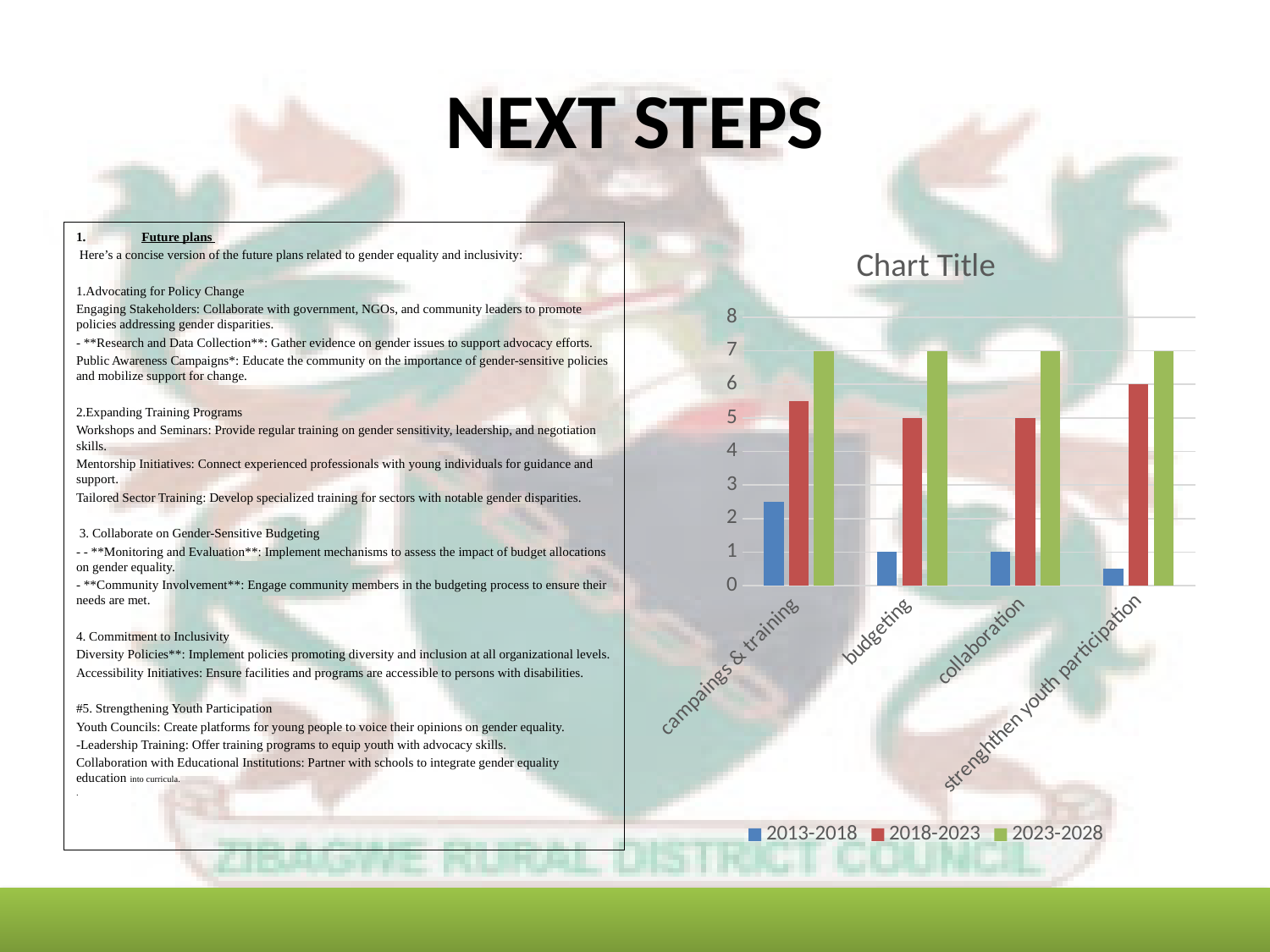

# NEXT STEPS
Future plans
 Here’s a concise version of the future plans related to gender equality and inclusivity:

1.Advocating for Policy Change
Engaging Stakeholders: Collaborate with government, NGOs, and community leaders to promote policies addressing gender disparities.
- **Research and Data Collection**: Gather evidence on gender issues to support advocacy efforts.
Public Awareness Campaigns*: Educate the community on the importance of gender-sensitive policies and mobilize support for change.

2.Expanding Training Programs
Workshops and Seminars: Provide regular training on gender sensitivity, leadership, and negotiation skills.
Mentorship Initiatives: Connect experienced professionals with young individuals for guidance and support.
Tailored Sector Training: Develop specialized training for sectors with notable gender disparities.

 3. Collaborate on Gender-Sensitive Budgeting
- - **Monitoring and Evaluation**: Implement mechanisms to assess the impact of budget allocations on gender equality.
- **Community Involvement**: Engage community members in the budgeting process to ensure their needs are met.

4. Commitment to Inclusivity
Diversity Policies**: Implement policies promoting diversity and inclusion at all organizational levels.
Accessibility Initiatives: Ensure facilities and programs are accessible to persons with disabilities.

#5. Strengthening Youth Participation
Youth Councils: Create platforms for young people to voice their opinions on gender equality.
-Leadership Training: Offer training programs to equip youth with advocacy skills.
Collaboration with Educational Institutions: Partner with schools to integrate gender equality education into curricula.
.

### Chart:

| Category | 2013-2018 | 2018-2023 | 2023-2028 |
|---|---|---|---|
| campaings & training  | 2.5 | 5.5 | 7.0 |
| budgeting  | 1.0 | 5.0 | 7.0 |
| collaboration  | 1.0 | 5.0 | 7.0 |
| strenghthen youth participation | 0.5 | 6.0 | 7.0 |